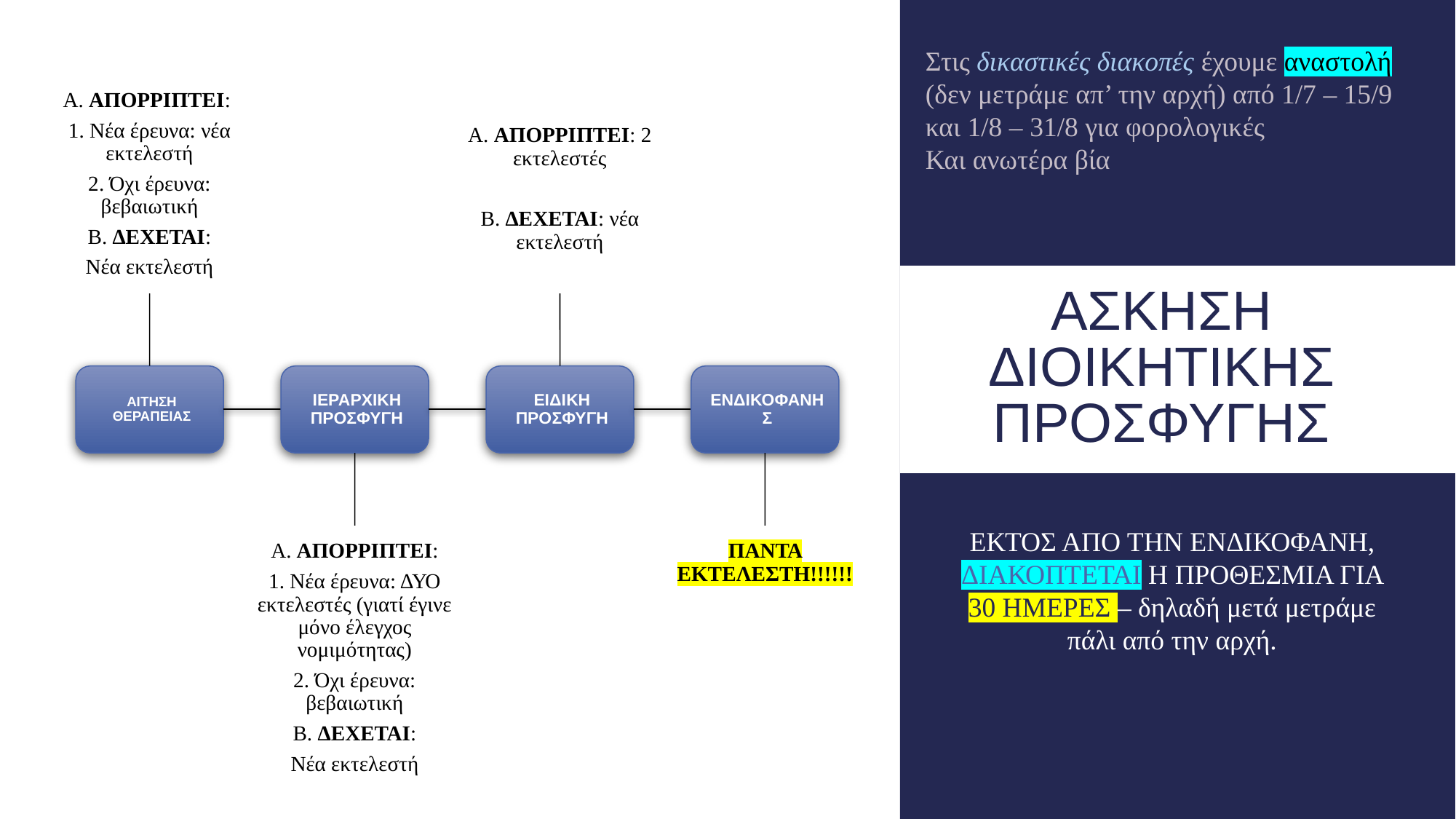

Στις δικαστικές διακοπές έχουμε αναστολή (δεν μετράμε απ’ την αρχή) από 1/7 – 15/9 και 1/8 – 31/8 για φορολογικές
Και ανωτέρα βία
ΑΙΤΗΣΗ ΘΕΡΑΠΕΙΑΣ
Α. ΑΠΟΡΡΙΠΤΕΙ:
1. Νέα έρευνα: νέα εκτελεστή
2. Όχι έρευνα: βεβαιωτική
Β. ΔΕΧΕΤΑΙ:
Νέα εκτελεστή
ΙΕΡΑΡΧΙΚΗ ΠΡΟΣΦΥΓΗ
Α. ΑΠΟΡΡΙΠΤΕΙ:
1. Νέα έρευνα: ΔΥΟ εκτελεστές (γιατί έγινε μόνο έλεγχος νομιμότητας)
2. Όχι έρευνα: βεβαιωτική
Β. ΔΕΧΕΤΑΙ:
Νέα εκτελεστή
ΕΙΔΙΚΗ ΠΡΟΣΦΥΓΗ
Α. ΑΠΟΡΡΙΠΤΕΙ: 2 εκτελεστές

Β. ΔΕΧΕΤΑΙ: νέα εκτελεστή

ΕΝΔΙΚΟΦΑΝΗΣ
ΠΑΝΤΑ ΕΚΤΕΛΕΣΤΗ!!!!!!

# Ασκηση διοικητικησ προσφυγησ
ΕΚΤΟΣ ΑΠΟ ΤΗΝ ΕΝΔΙΚΟΦΑΝΗ, ΔΙΑΚΟΠΤΕΤΑΙ Η ΠΡΟΘΕΣΜΙΑ ΓΙΑ 30 ΗΜΕΡΕΣ – δηλαδή μετά μετράμε πάλι από την αρχή.